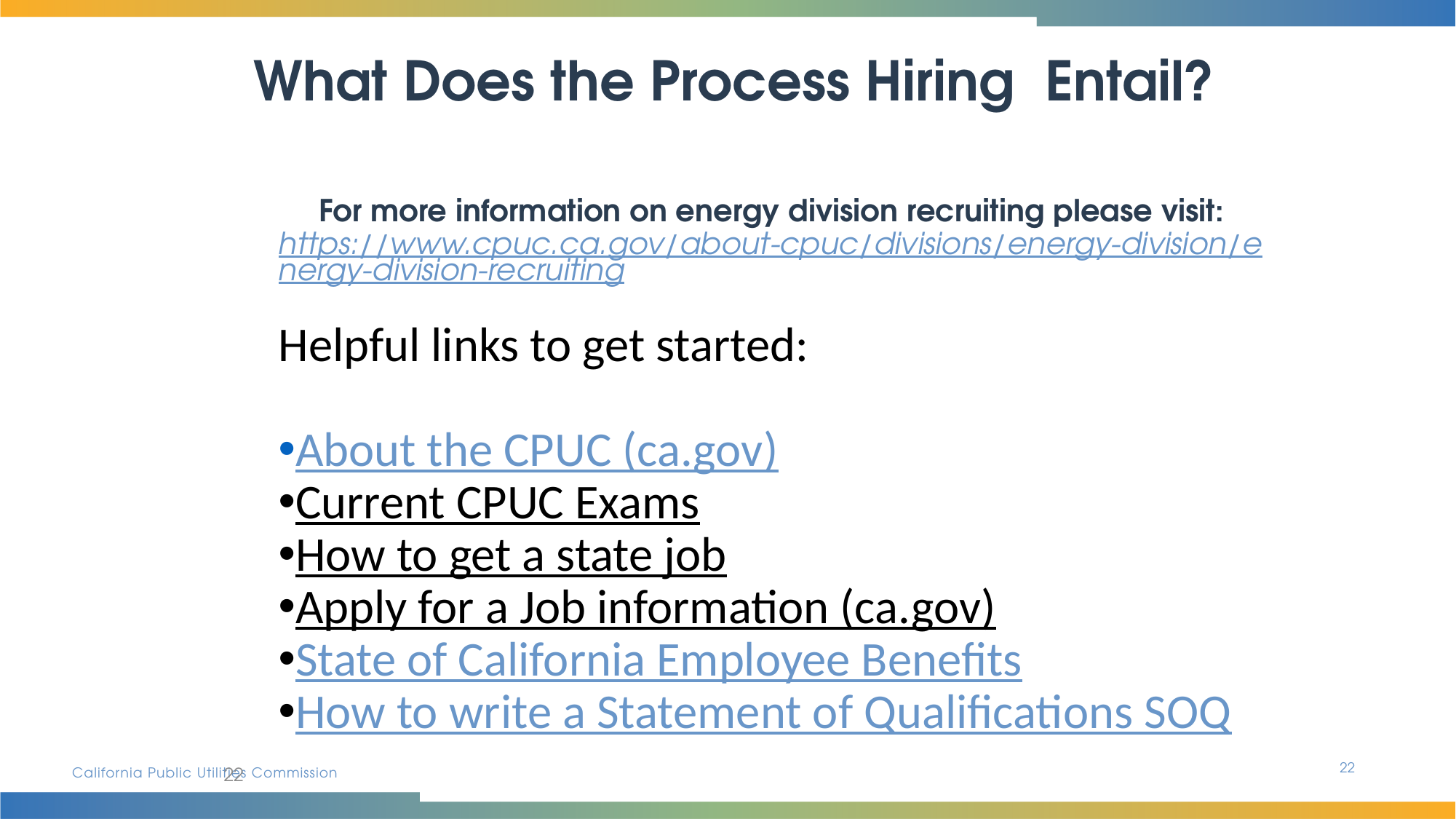

# What Does the Process Hiring  Entail?
For more information on energy division recruiting please visit: https://www.cpuc.ca.gov/about-cpuc/divisions/energy-division/energy-division-recruiting

Helpful links to get started:

About the CPUC (ca.gov)
Current CPUC Exams
How to get a state job
Apply for a Job information (ca.gov)
State of California Employee Benefits
How to write a Statement of Qualifications SOQ
22
22